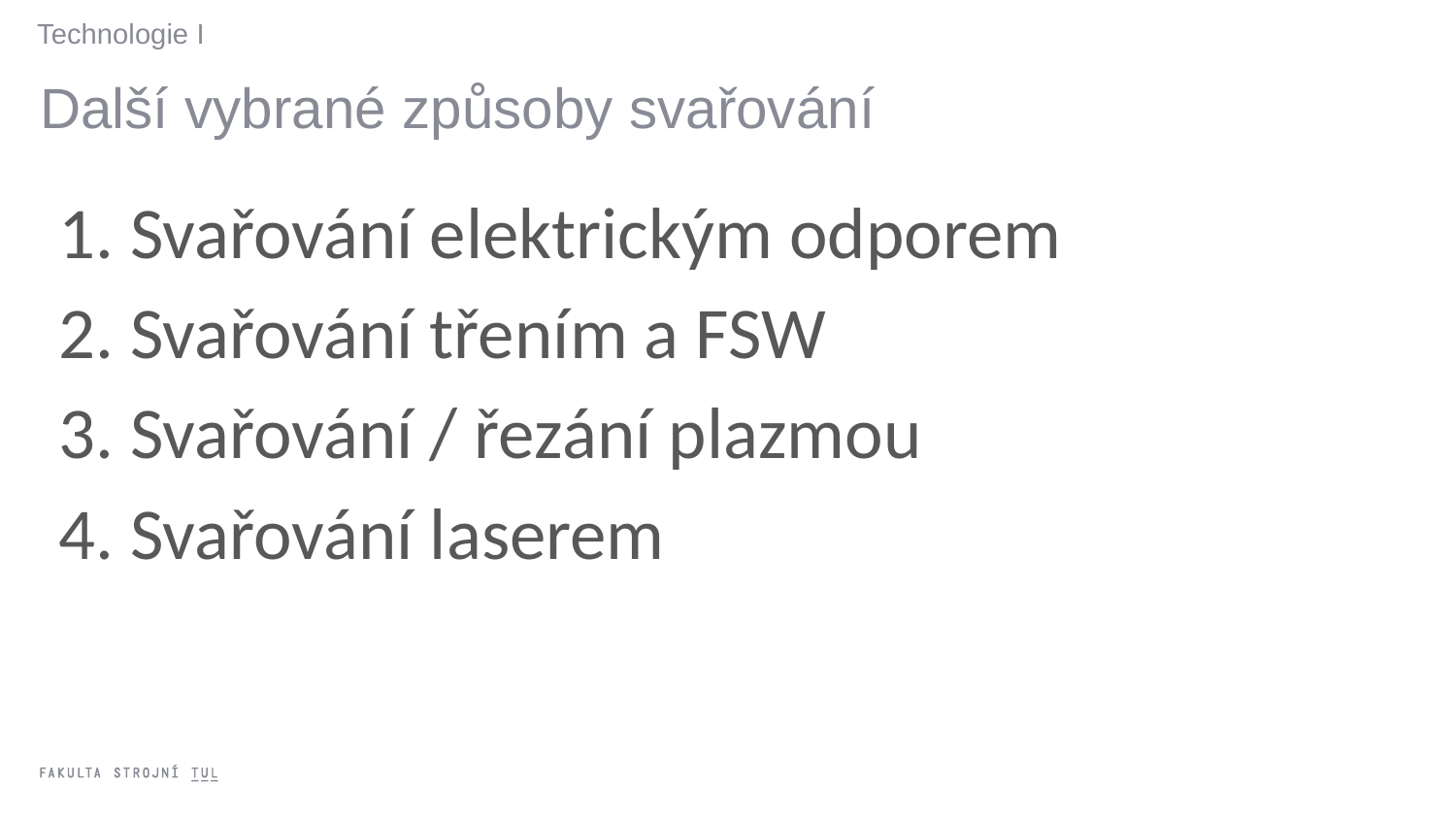

Technologie I
Další vybrané způsoby svařování
1. Svařování elektrickým odporem
2. Svařování třením a FSW
3. Svařování / řezání plazmou
4. Svařování laserem